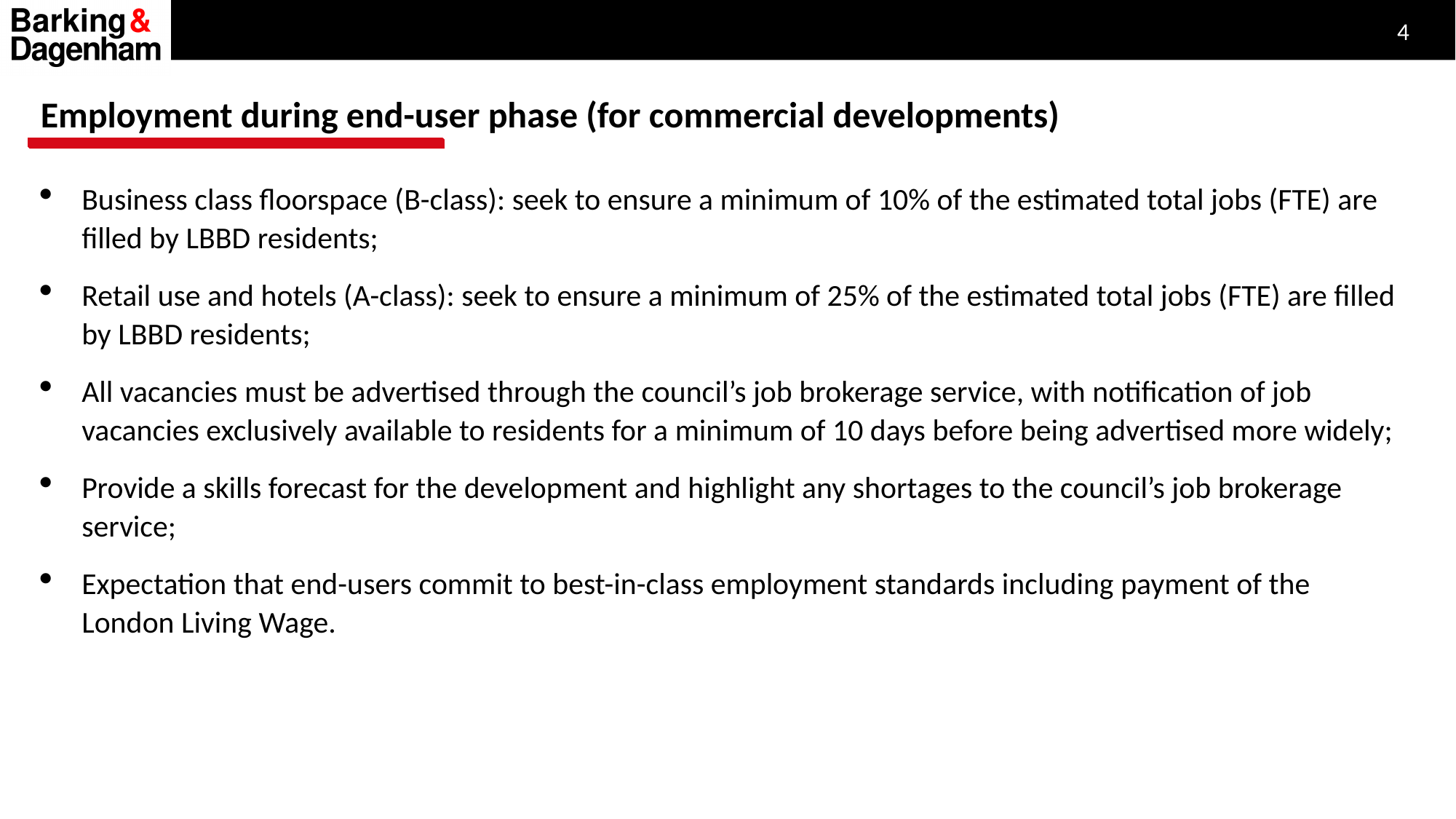

Employment during end-user phase (for commercial developments)

Business class floorspace (B-class): seek to ensure a minimum of 10% of the estimated total jobs (FTE) are filled by LBBD residents;
Retail use and hotels (A-class): seek to ensure a minimum of 25% of the estimated total jobs (FTE) are filled by LBBD residents;
All vacancies must be advertised through the council’s job brokerage service, with notification of job vacancies exclusively available to residents for a minimum of 10 days before being advertised more widely;
Provide a skills forecast for the development and highlight any shortages to the council’s job brokerage service;
Expectation that end-users commit to best-in-class employment standards including payment of the London Living Wage.